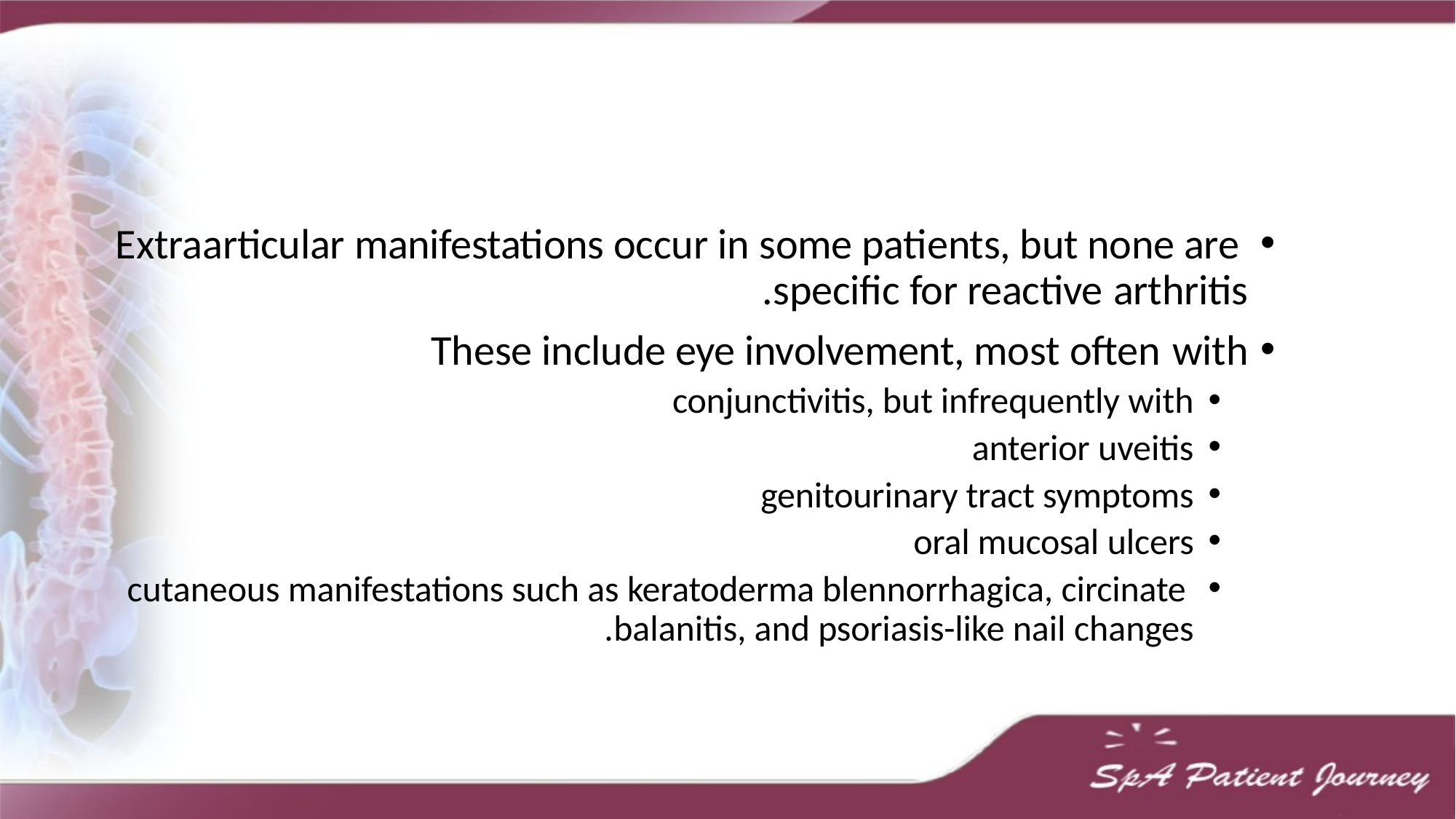

Extraarticular manifestations occur in some patients, but none are  specific for reactive arthritis.
These include eye involvement, most often with
conjunctivitis, but infrequently with
anterior uveitis
genitourinary tract symptoms
oral mucosal ulcers
cutaneous manifestations such as keratoderma blennorrhagica, circinate  balanitis, and psoriasis-like nail changes.